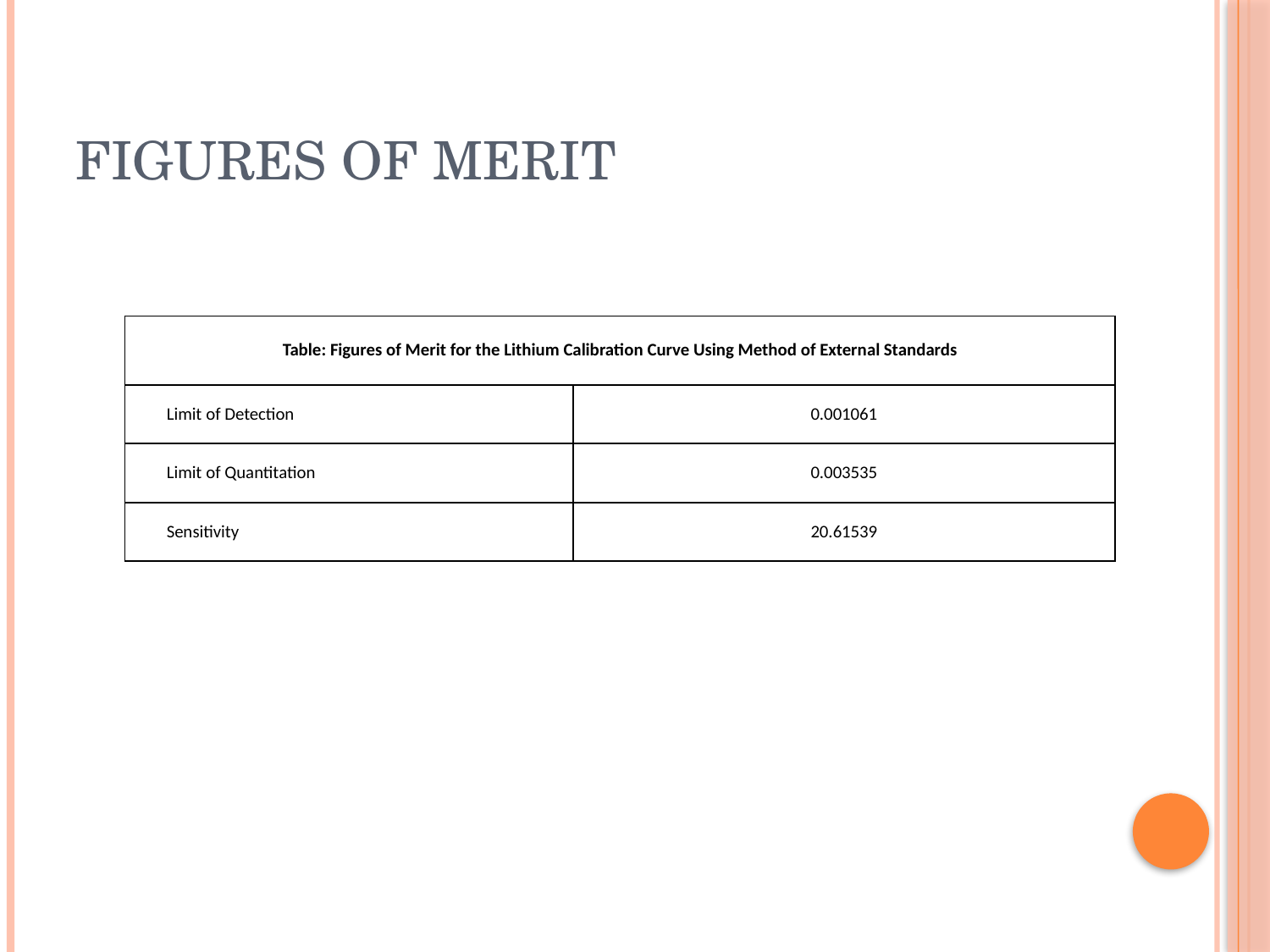

# Figures of Merit
| Table: Figures of Merit for the Lithium Calibration Curve Using Method of External Standards |  |
| --- | --- |
| Limit of Detection | 0.001061 |
| Limit of Quantitation | 0.003535 |
| Sensitivity | 20.61539 |